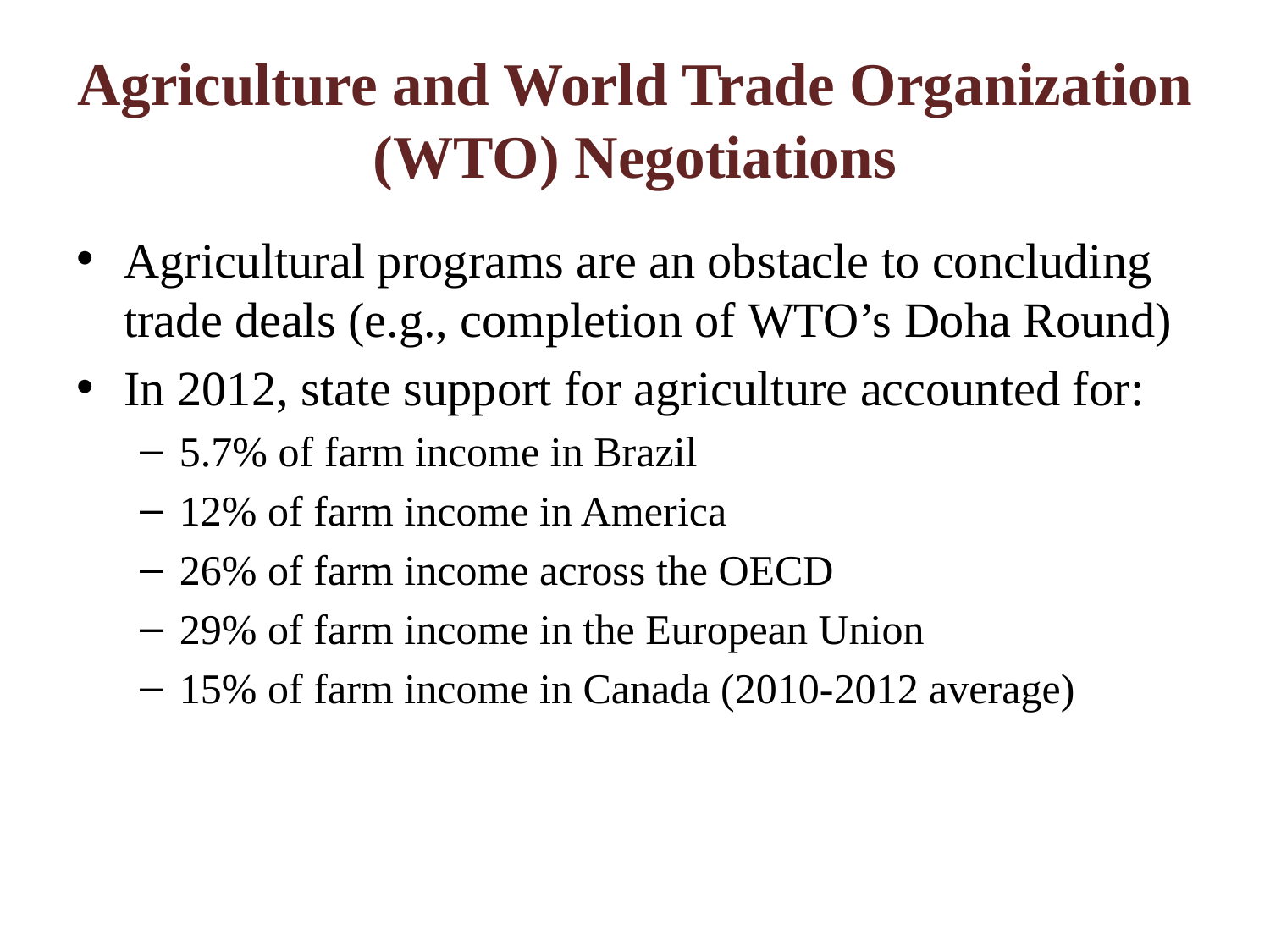

# Agriculture and World Trade Organization (WTO) Negotiations
Agricultural programs are an obstacle to concluding trade deals (e.g., completion of WTO’s Doha Round)
In 2012, state support for agriculture accounted for:
5.7% of farm income in Brazil
12% of farm income in America
26% of farm income across the OECD
29% of farm income in the European Union
15% of farm income in Canada (2010-2012 average)